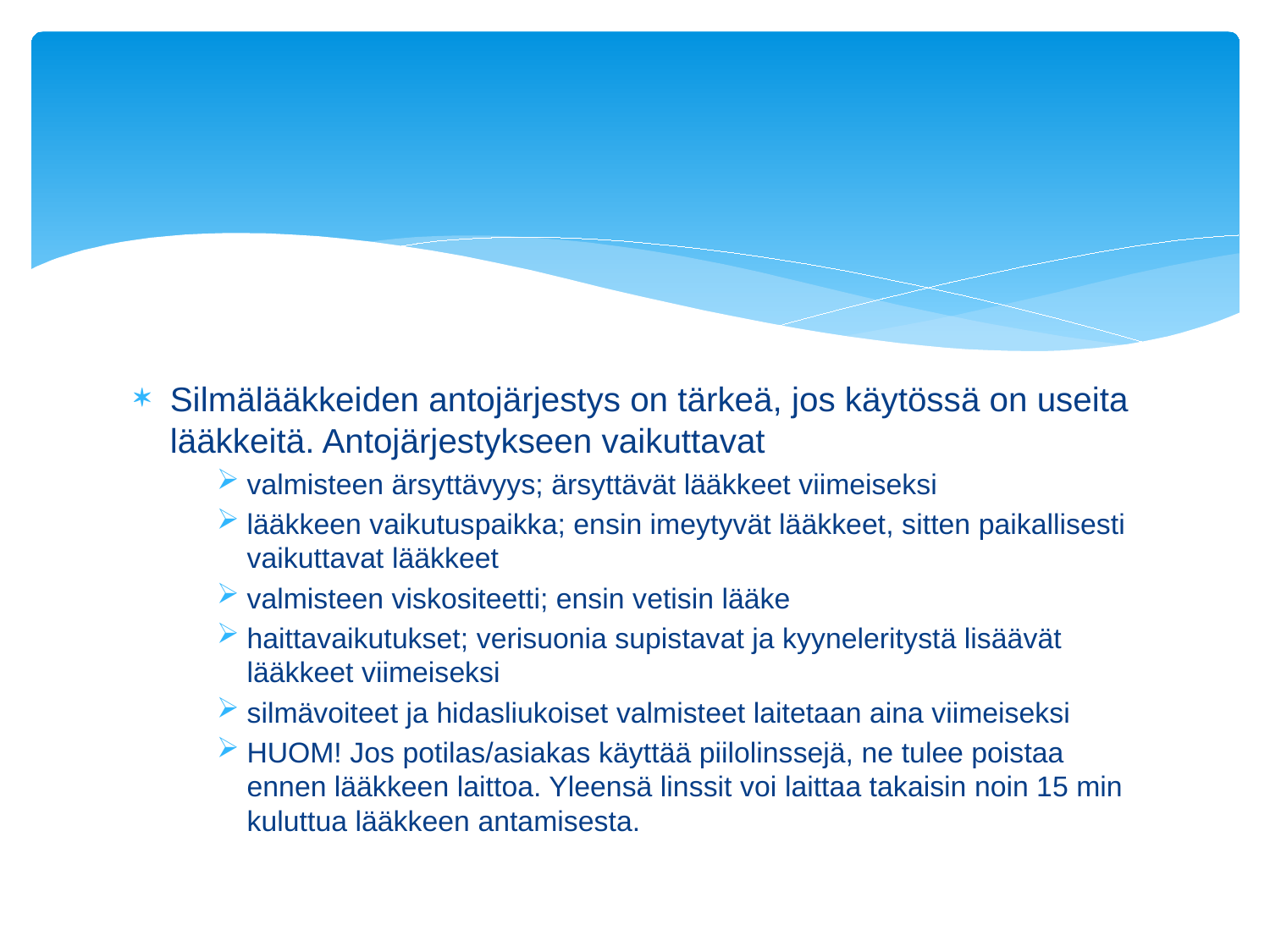

Silmälääkkeiden antojärjestys on tärkeä, jos käytössä on useita lääkkeitä. Antojärjestykseen vaikuttavat
valmisteen ärsyttävyys; ärsyttävät lääkkeet viimeiseksi
lääkkeen vaikutuspaikka; ensin imeytyvät lääkkeet, sitten paikallisesti vaikuttavat lääkkeet
valmisteen viskositeetti; ensin vetisin lääke
haittavaikutukset; verisuonia supistavat ja kyyneleritystä lisäävät lääkkeet viimeiseksi
silmävoiteet ja hidasliukoiset valmisteet laitetaan aina viimeiseksi
HUOM! Jos potilas/asiakas käyttää piilolinssejä, ne tulee poistaa ennen lääkkeen laittoa. Yleensä linssit voi laittaa takaisin noin 15 min kuluttua lääkkeen antamisesta.